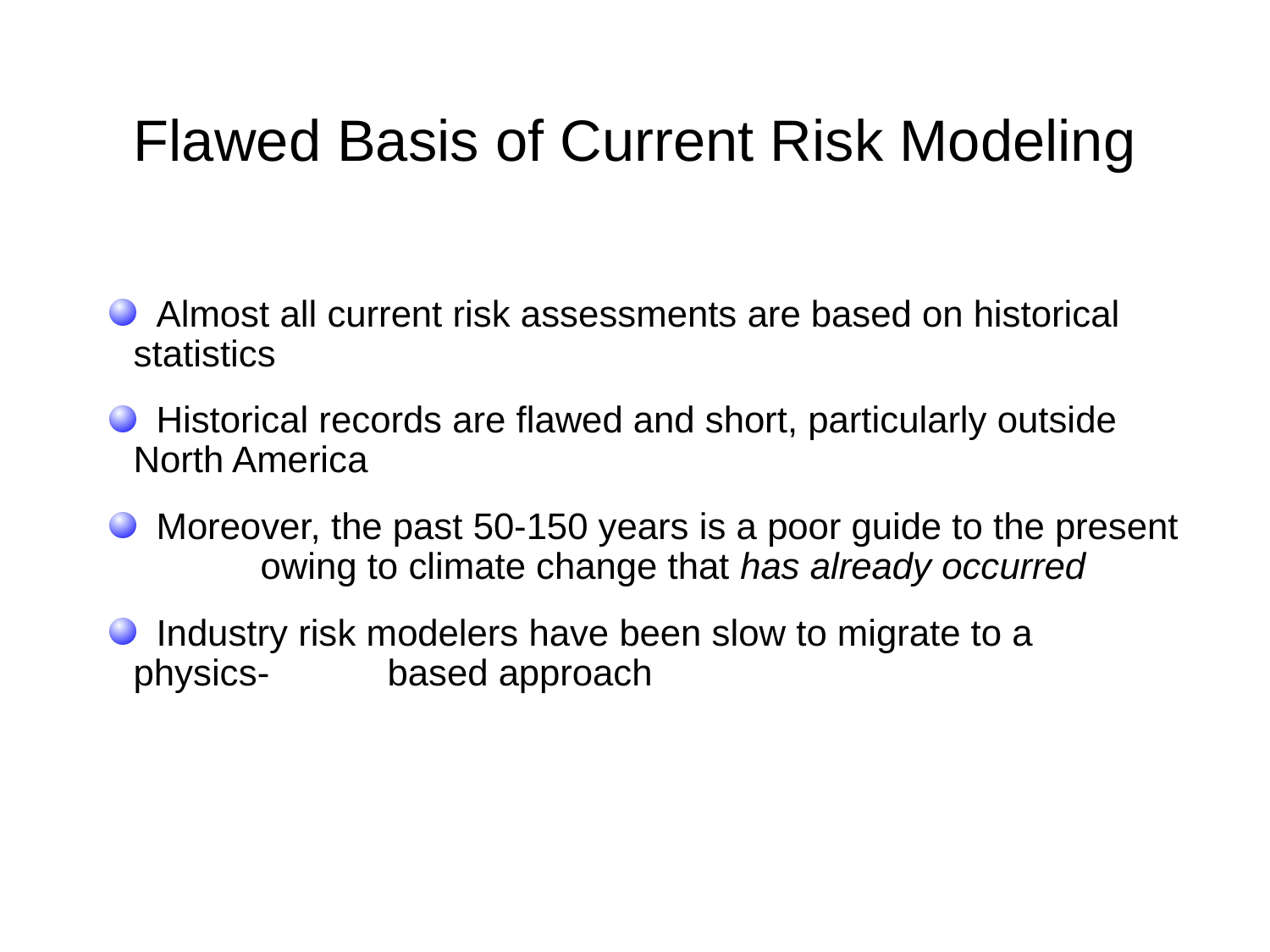

# Flawed Basis of Current Risk Modeling
  Almost all current risk assessments are based on historical 	statistics
  Historical records are flawed and short, particularly outside  	North America
  Moreover, the past 50-150 years is a poor guide to the present 	owing to climate change that has already occurred
  Industry risk modelers have been slow to migrate to a physics-	based approach